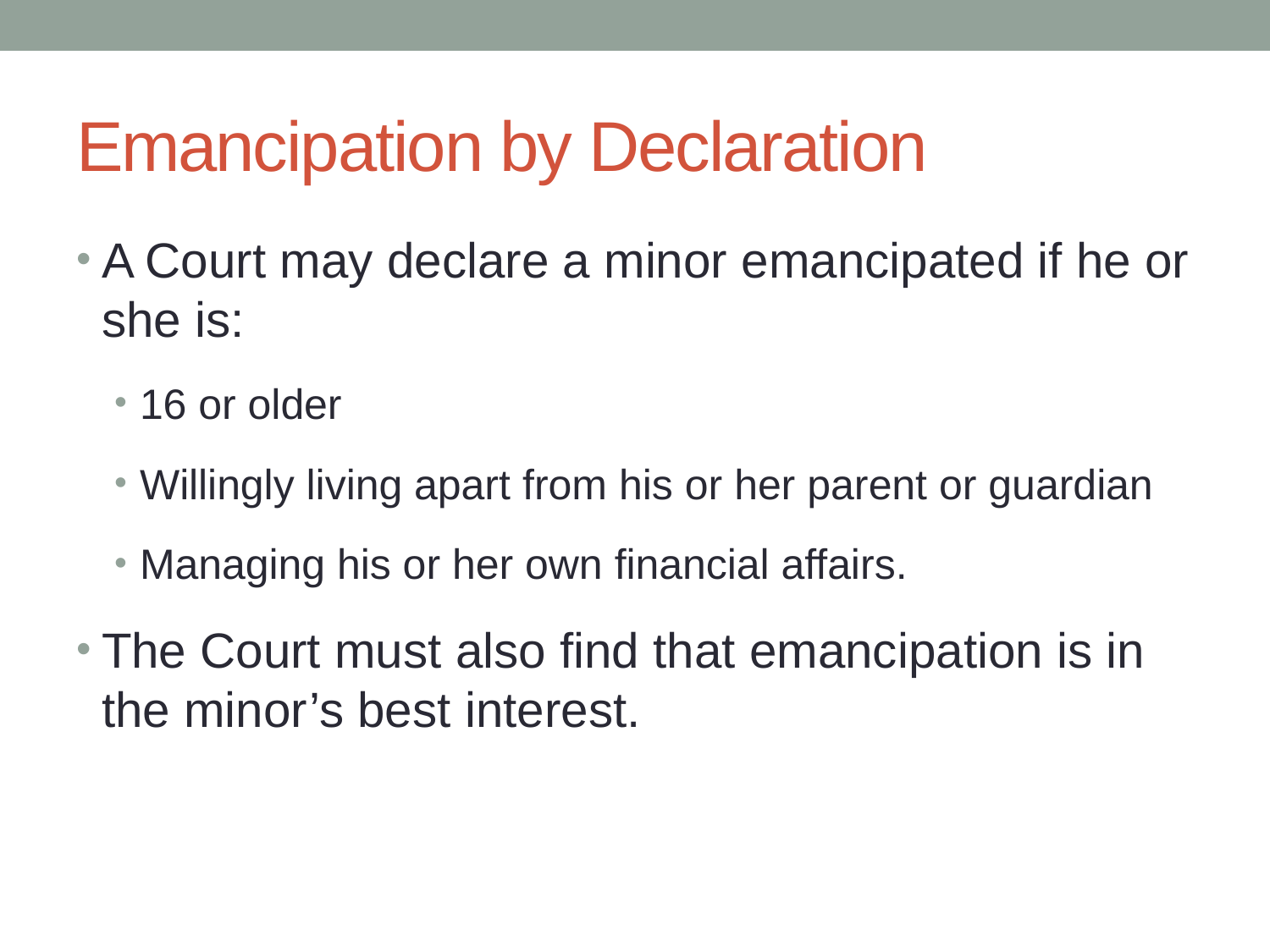

# Emancipation by Declaration
A Court may declare a minor emancipated if he or she is:
16 or older
Willingly living apart from his or her parent or guardian
Managing his or her own financial affairs.
The Court must also find that emancipation is in the minor’s best interest.